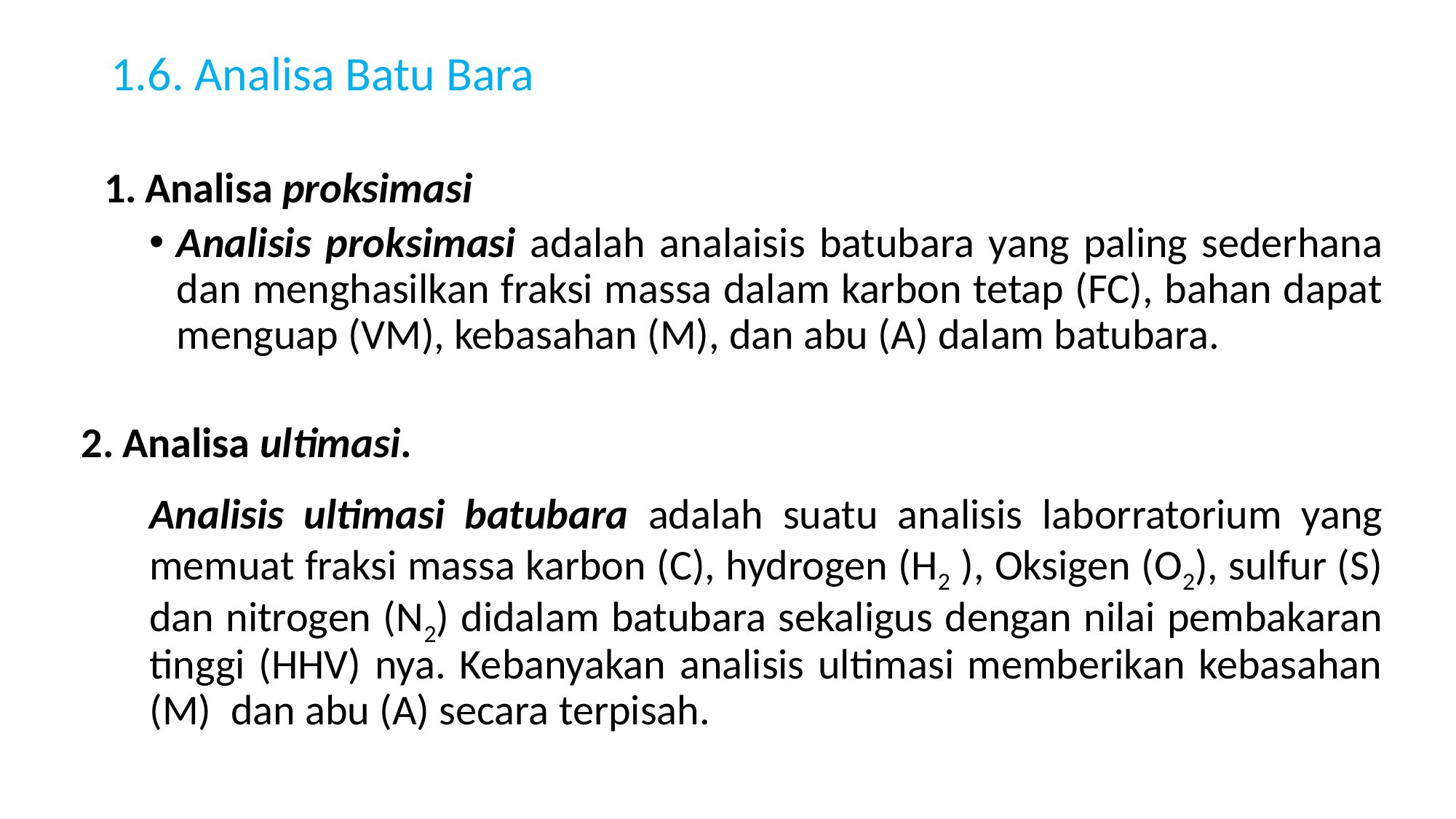

# 1.6. Analisa Batu Bara
Analisa proksimasi
Analisis proksimasi adalah analaisis batubara yang paling sederhana dan menghasilkan fraksi massa dalam karbon tetap (FC), bahan dapat menguap (VM), kebasahan (M), dan abu (A) dalam batubara.

2.	Analisa ultimasi.
Analisis ultimasi batubara adalah suatu analisis laborratorium yang memuat fraksi massa karbon (C), hydrogen (H2 ), Oksigen (O2), sulfur (S) dan nitrogen (N2) didalam batubara sekaligus dengan nilai pembakaran tinggi (HHV) nya. Kebanyakan analisis ultimasi memberikan kebasahan (M)  dan abu (A) secara terpisah.